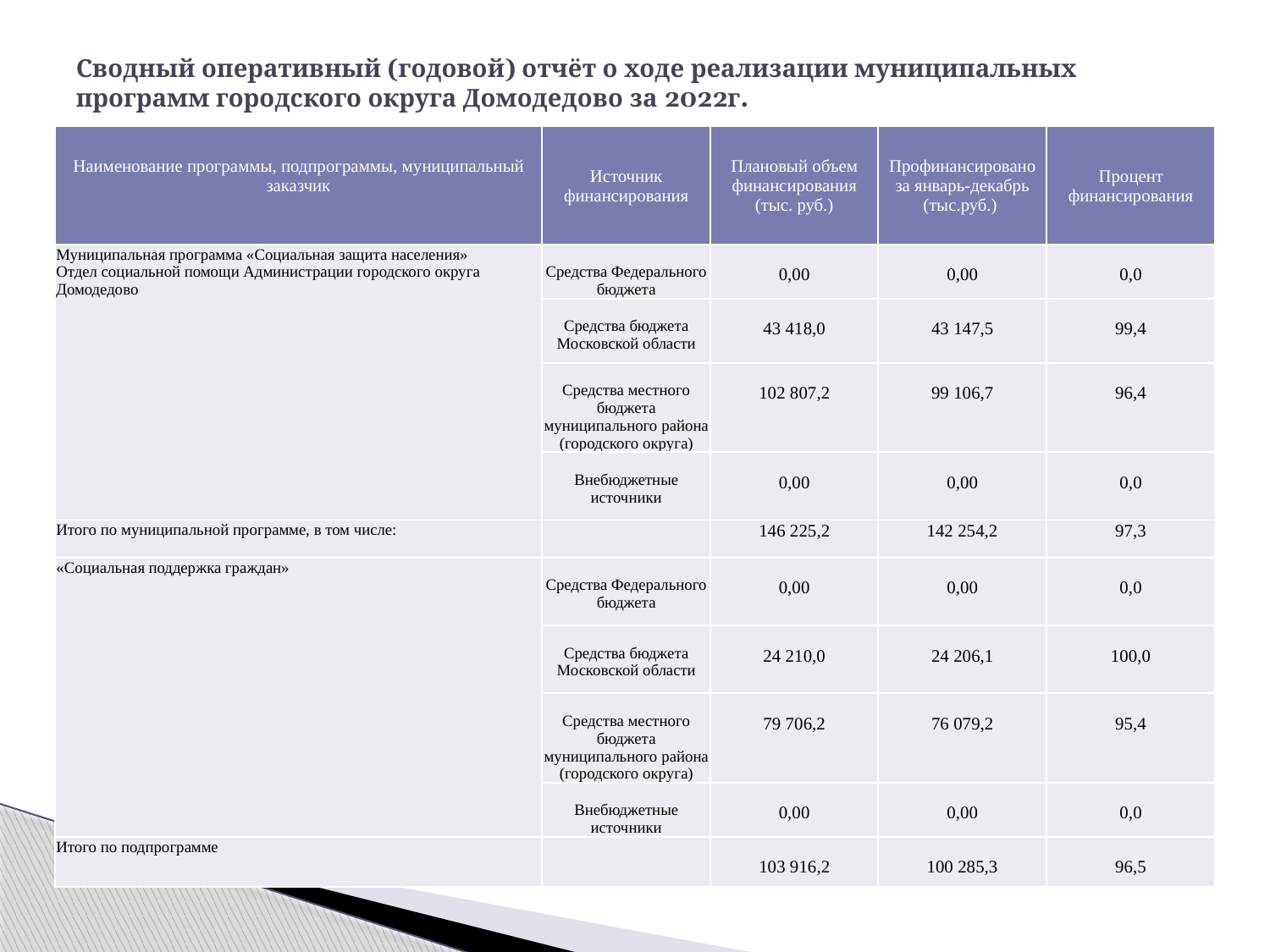

# Сводный оперативный (годовой) отчёт о ходе реализации муниципальных программ городского округа Домодедово за 2022г.
| Наименование программы, подпрограммы, муниципальный заказчик | Источник финансирования | Плановый объем финансирования (тыс. руб.) | Профинансировано за январь-декабрь (тыс.руб.) | Процент финансирования |
| --- | --- | --- | --- | --- |
| Муниципальная программа «Социальная защита населения» Отдел социальной помощи Администрации городского округа Домодедово | Средства Федерального бюджета | 0,00 | 0,00 | 0,0 |
|  | Средства бюджета Московской области | 43 418,0 | 43 147,5 | 99,4 |
|  | Средства местного бюджета муниципального района (городского округа) | 102 807,2 | 99 106,7 | 96,4 |
|  | Внебюджетные источники | 0,00 | 0,00 | 0,0 |
| Итого по муниципальной программе, в том числе: |  | 146 225,2 | 142 254,2 | 97,3 |
| «Социальная поддержка граждан» | Средства Федерального бюджета | 0,00 | 0,00 | 0,0 |
|  | Средства бюджета Московской области | 24 210,0 | 24 206,1 | 100,0 |
|  | Средства местного бюджета муниципального района (городского округа) | 79 706,2 | 76 079,2 | 95,4 |
|  | Внебюджетные источники | 0,00 | 0,00 | 0,0 |
| Итого по подпрограмме |  | 103 916,2 | 100 285,3 | 96,5 |